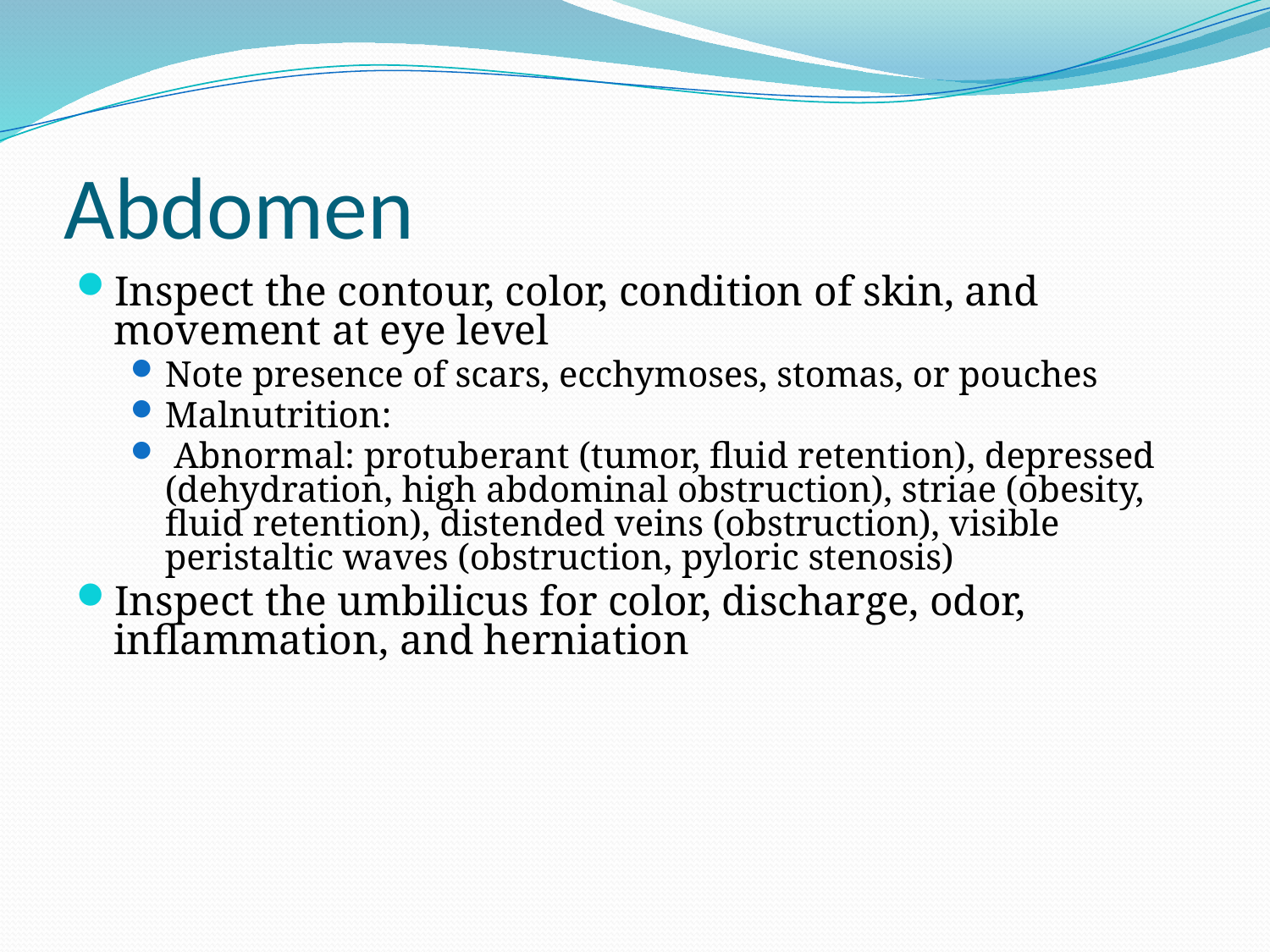

# Abdomen
Inspect the contour, color, condition of skin, and movement at eye level
Note presence of scars, ecchymoses, stomas, or pouches
Malnutrition:
 Abnormal: protuberant (tumor, fluid retention), depressed (dehydration, high abdominal obstruction), striae (obesity, fluid retention), distended veins (obstruction), visible peristaltic waves (obstruction, pyloric stenosis)
Inspect the umbilicus for color, discharge, odor, inflammation, and herniation